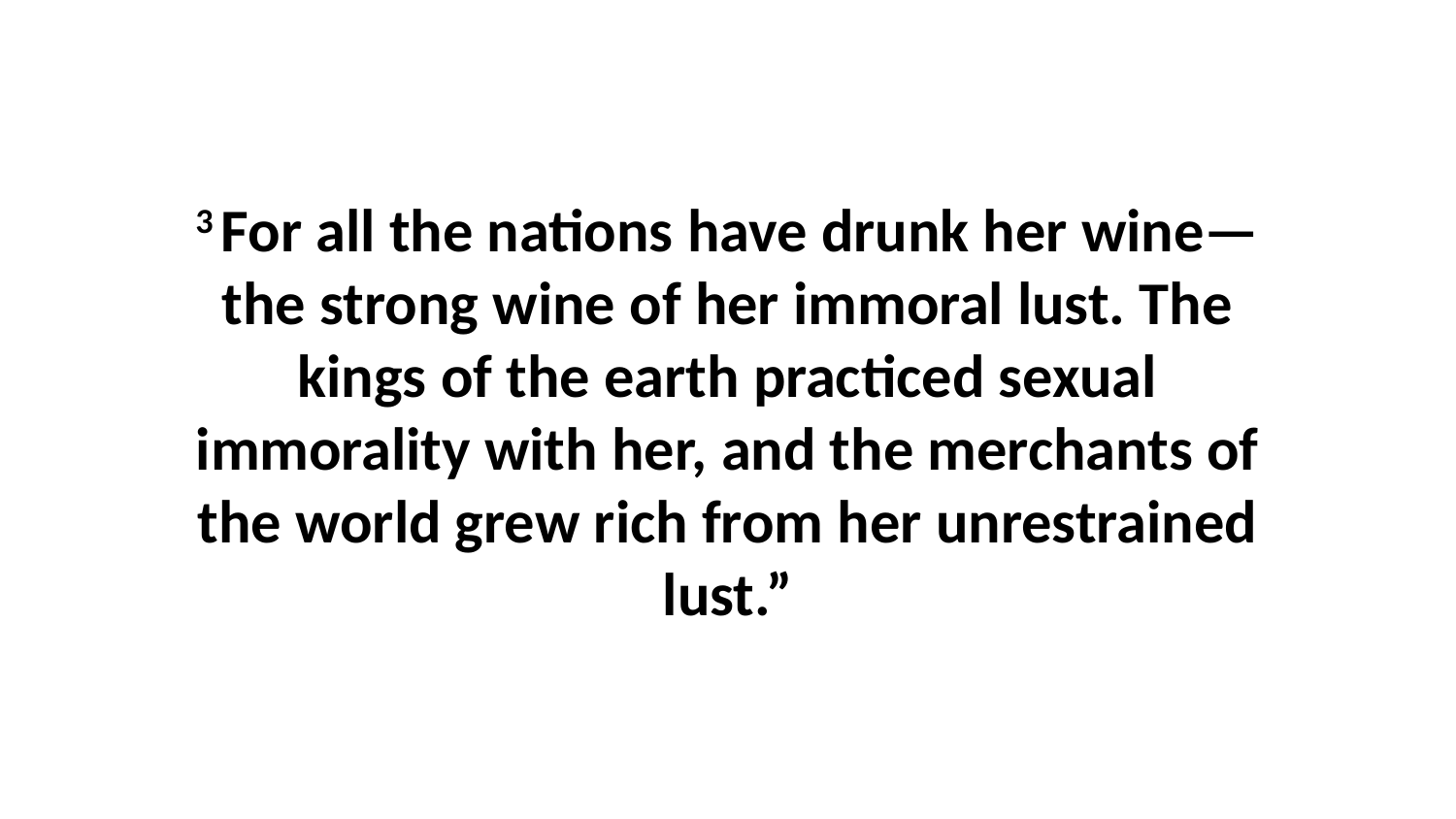

3 For all the nations have drunk her wine—the strong wine of her immoral lust. The kings of the earth practiced sexual immorality with her, and the merchants of the world grew rich from her unrestrained lust.”